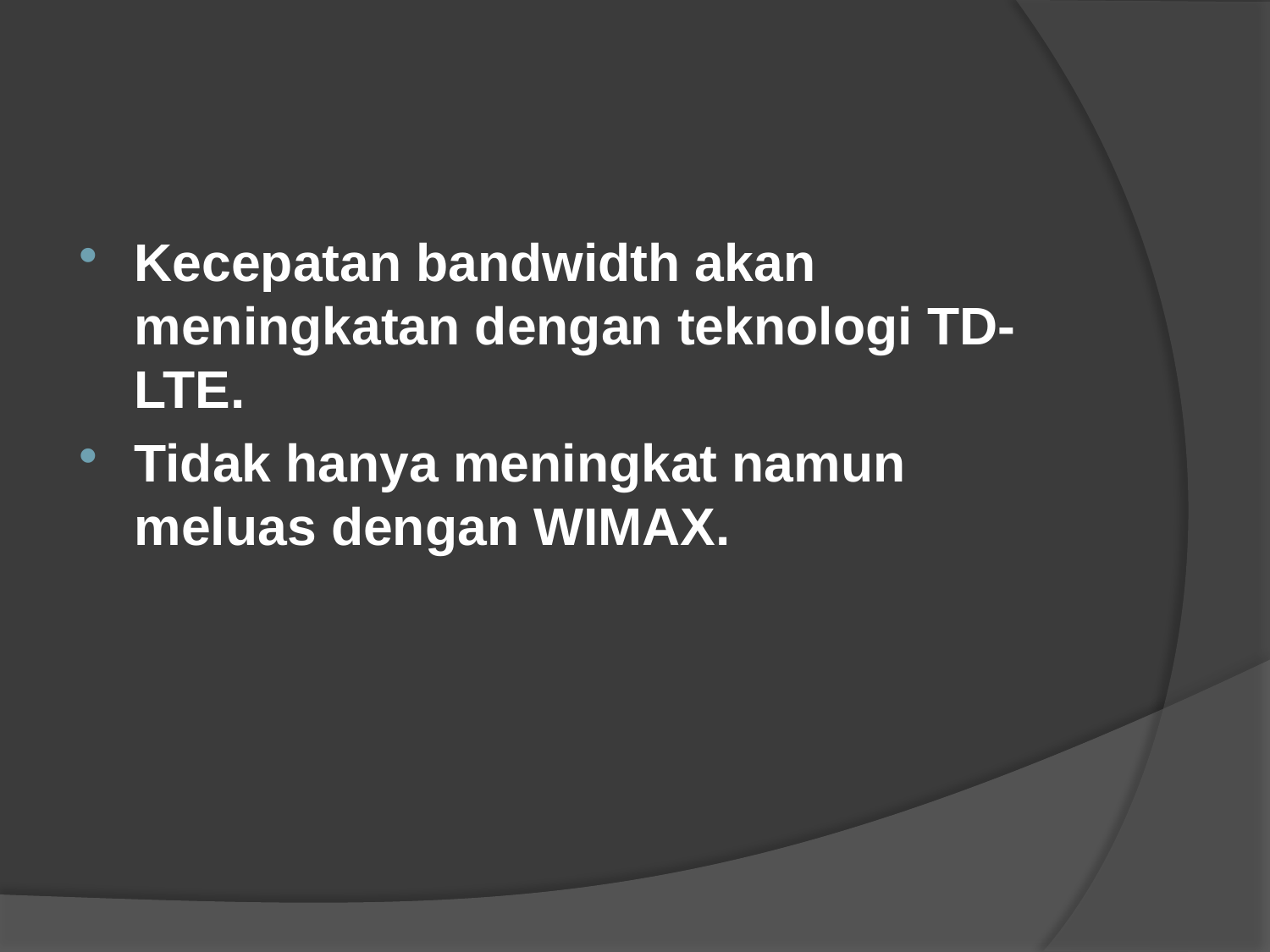

#
Kecepatan bandwidth akan meningkatan dengan teknologi TD-LTE.
Tidak hanya meningkat namun meluas dengan WIMAX.